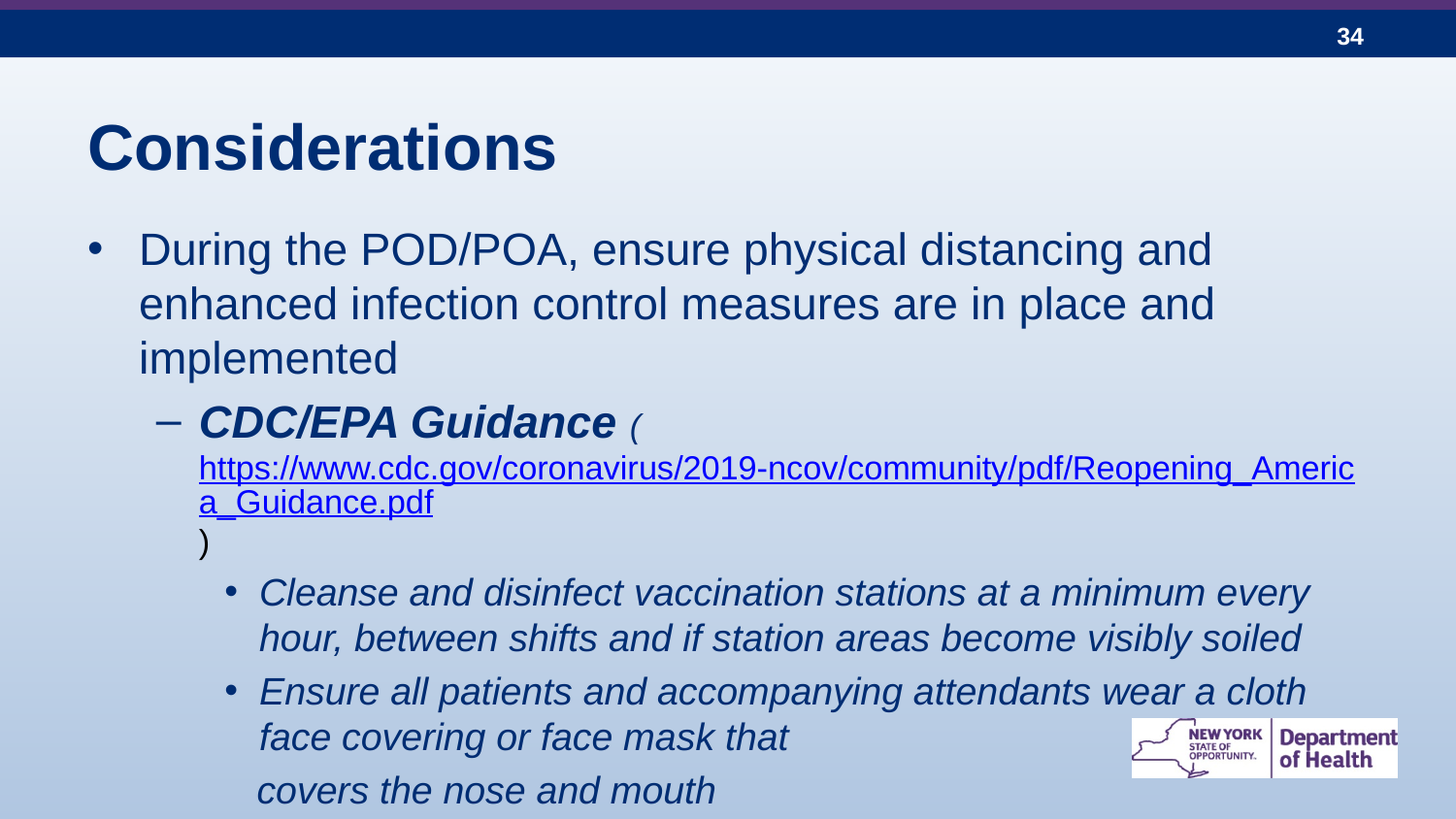

# Considerations
During the POD/POA, ensure physical distancing and enhanced infection control measures are in place and implemented
CDC/EPA Guidance (https://www.cdc.gov/coronavirus/2019-ncov/community/pdf/Reopening_America_Guidance.pdf)
Cleanse and disinfect vaccination stations at a minimum every hour, between shifts and if station areas become visibly soiled
Ensure all patients and accompanying attendants wear a cloth face covering or face mask that
   covers the nose and mouth